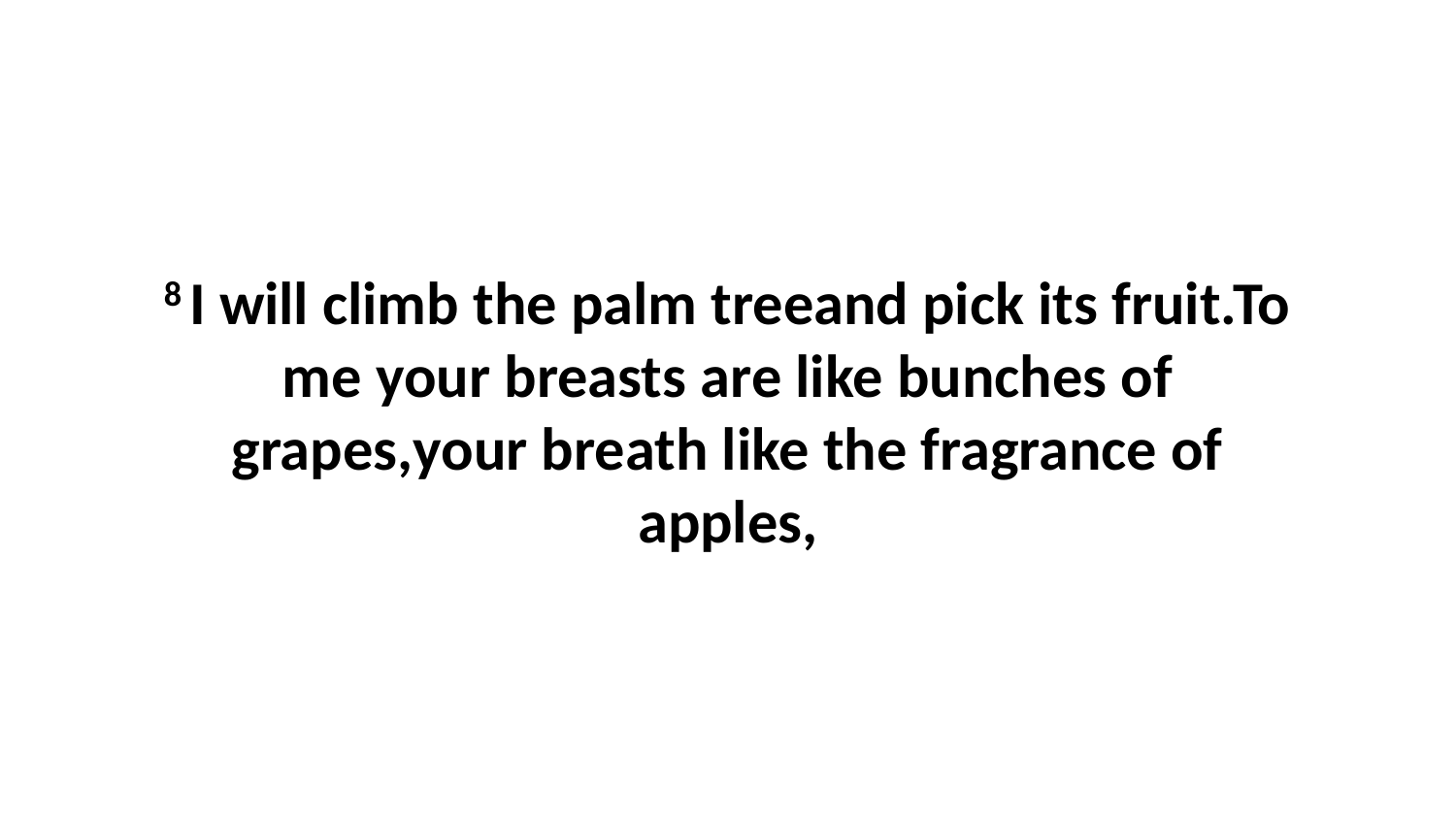

8 I will climb the palm treeand pick its fruit.To me your breasts are like bunches of grapes,your breath like the fragrance of apples,